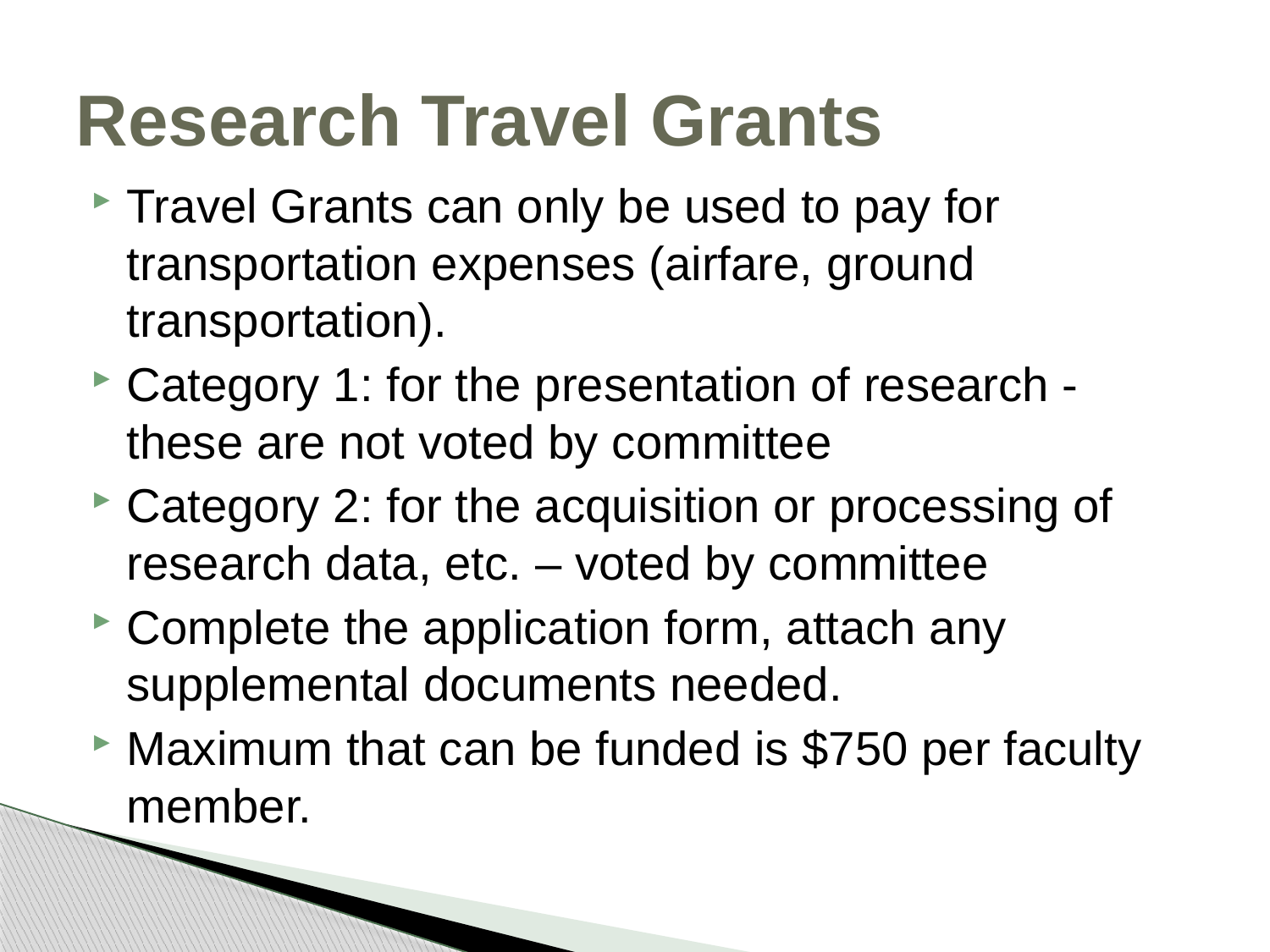

# Research Travel Grants
Travel Grants can only be used to pay for transportation expenses (airfare, ground transportation).
Category 1: for the presentation of research -  these are not voted by committee
Category 2: for the acquisition or processing of research data, etc. – voted by committee
Complete the application form, attach any supplemental documents needed.
Maximum that can be funded is $750 per faculty member.